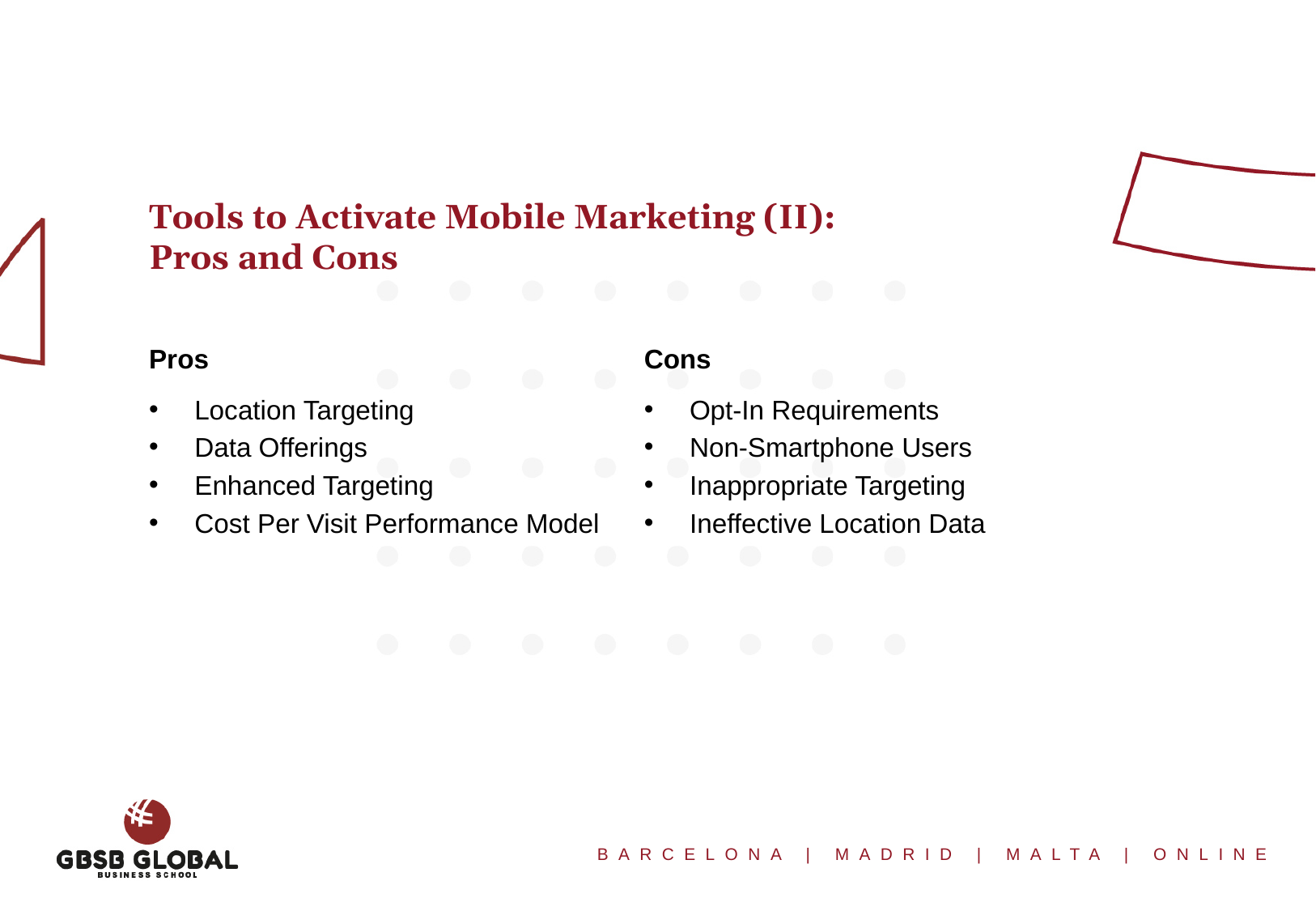

Tools to Activate Mobile Marketing (II):
Pros and Cons
Pros
Location Targeting
Data Offerings
Enhanced Targeting
Cost Per Visit Performance Model

Cons
Opt-In Requirements
Non-Smartphone Users
Inappropriate Targeting
Ineffective Location Data